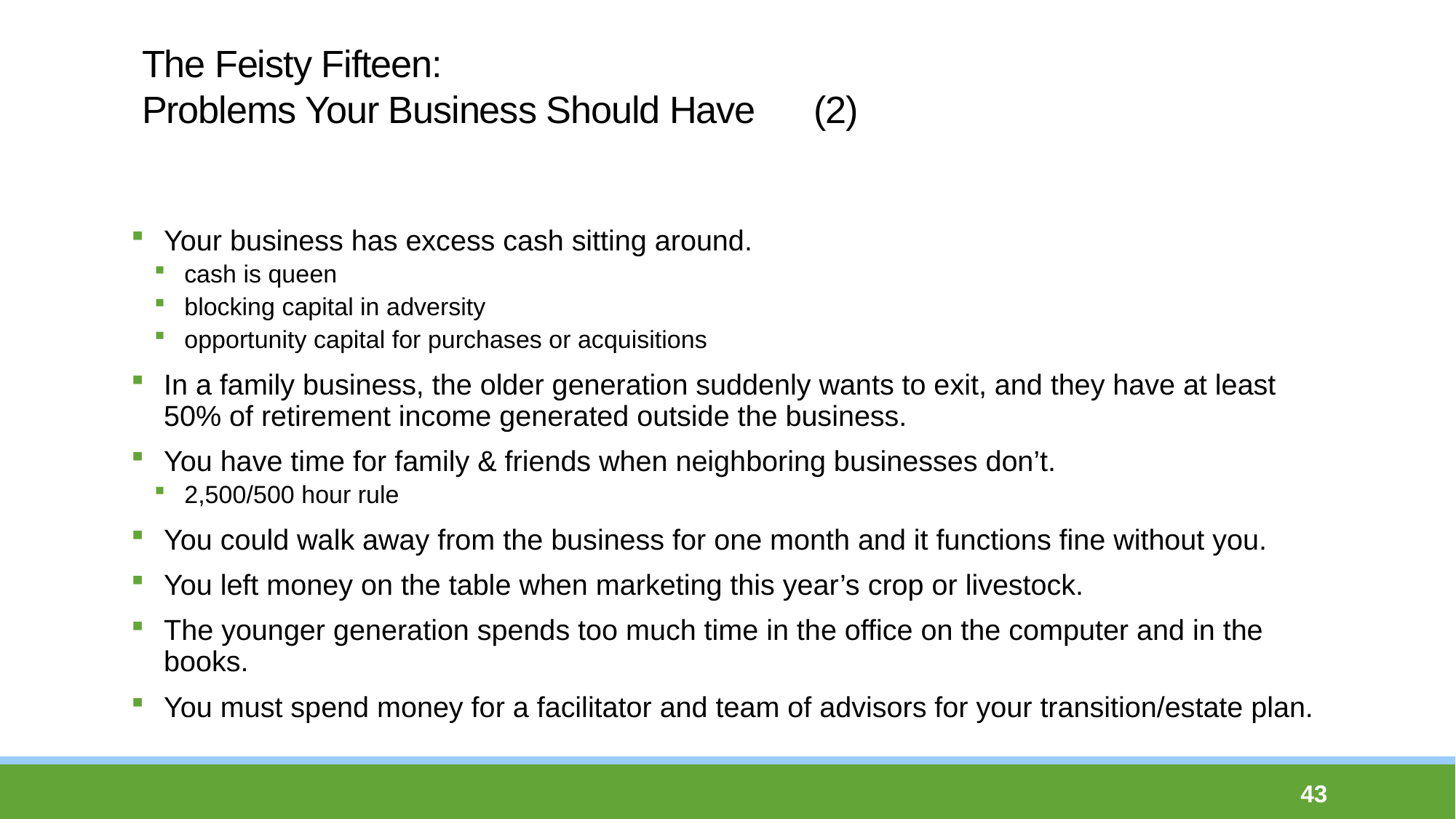

# The Feisty Fifteen: Problems Your Business Should Have      (2)
Your business has excess cash sitting around.
cash is queen
blocking capital in adversity
opportunity capital for purchases or acquisitions
In a family business, the older generation suddenly wants to exit, and they have at least 50% of retirement income generated outside the business.
You have time for family & friends when neighboring businesses don’t.
2,500/500 hour rule
You could walk away from the business for one month and it functions fine without you.
You left money on the table when marketing this year’s crop or livestock.
The younger generation spends too much time in the office on the computer and in the books.
You must spend money for a facilitator and team of advisors for your transition/estate plan.
43